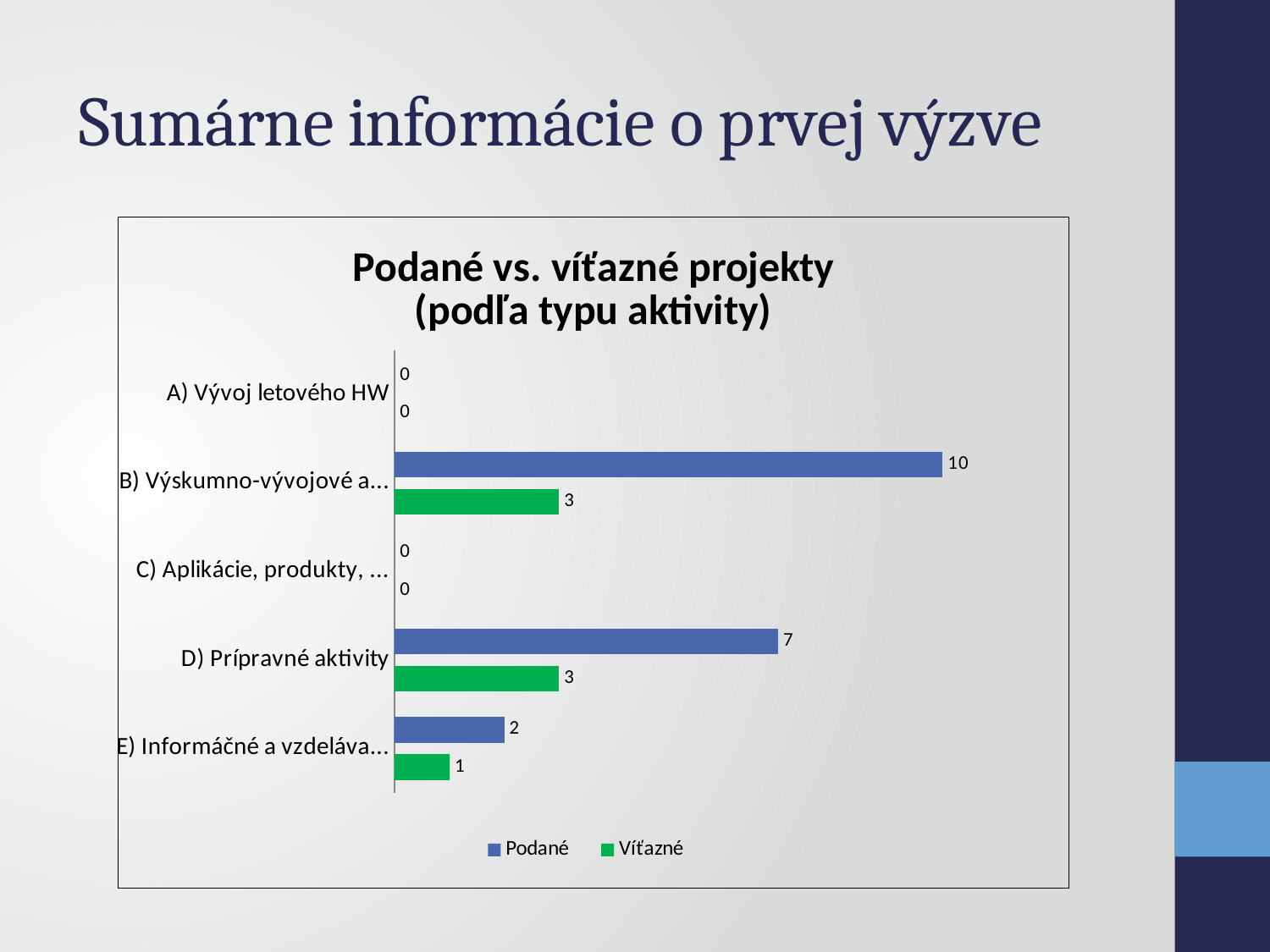

# Sumárne informácie o prvej výzve

### Chart: Podané vs. víťazné projekty
(podľa typu aktivity)

| Category | Víťazné | Podané |
|---|---|---|
| E) Informáčné a vzdelávacie aktivity | 1.0 | 2.0 |
| D) Prípravné aktivity | 3.0 | 7.0 |
| C) Aplikácie, produkty, služby | 0.0 | 0.0 |
| B) Výskumno-vývojové aktivity | 3.0 | 10.0 |
| A) Vývoj letového HW | 0.0 | 0.0 |